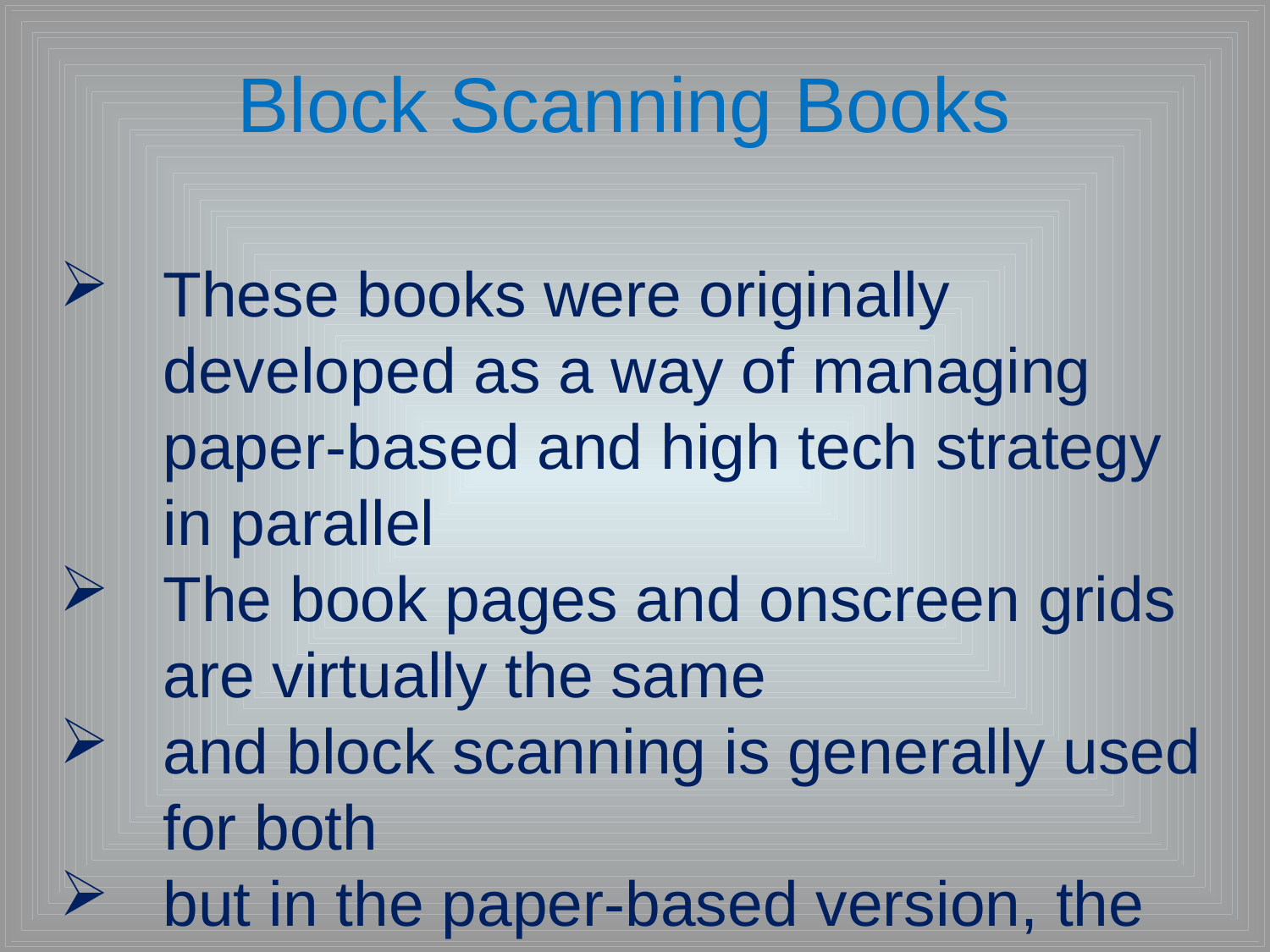

# Block Scanning Books
These books were originally developed as a way of managing paper-based and high tech strategy in parallel
The book pages and onscreen grids are virtually the same
and block scanning is generally used for both
but in the paper-based version, the ‘cursor’ is a cardboard scanning window.